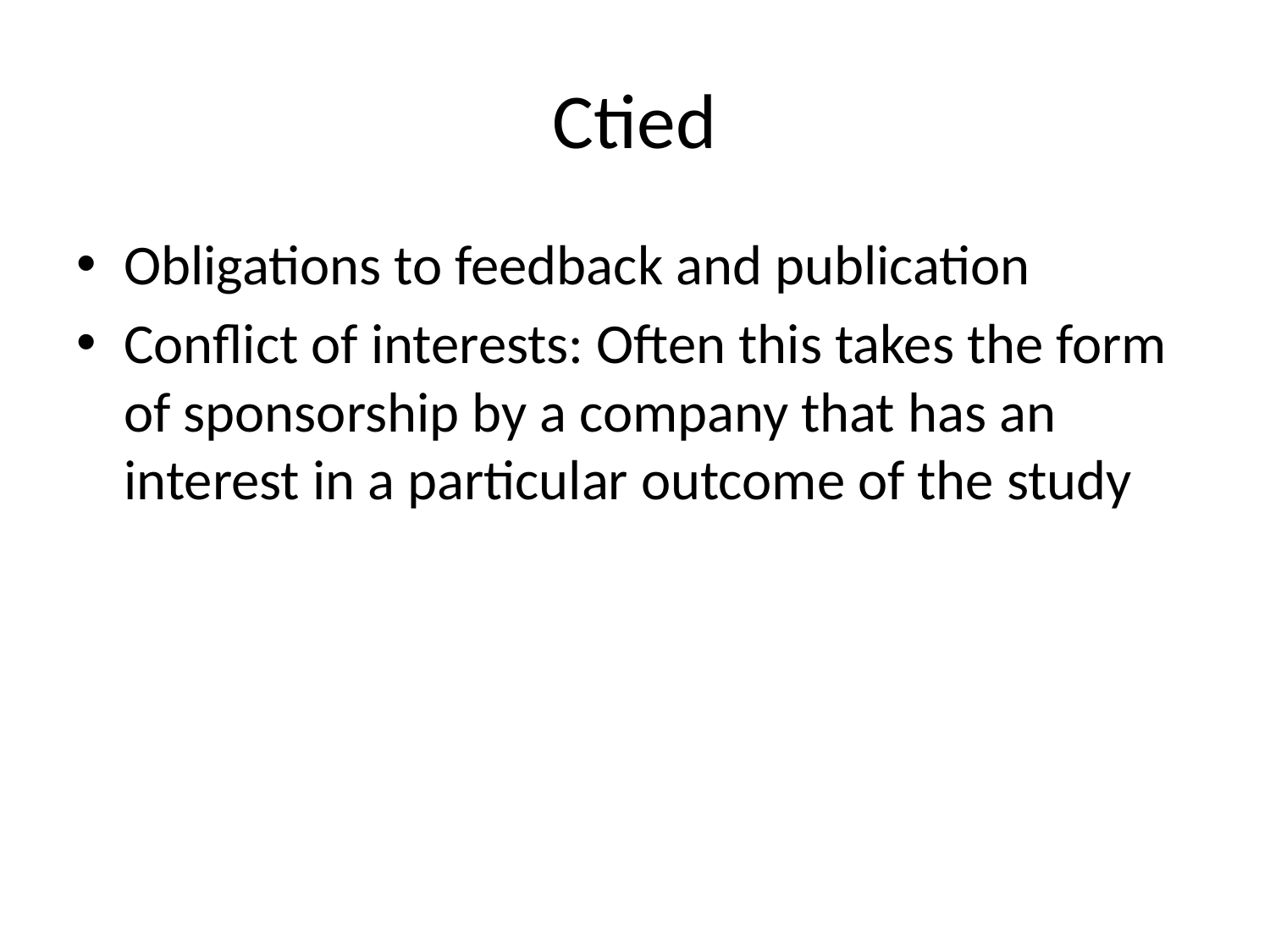

# Ctied
Obligations to feedback and publication
Conflict of interests: Often this takes the form of sponsorship by a company that has an interest in a particular outcome of the study